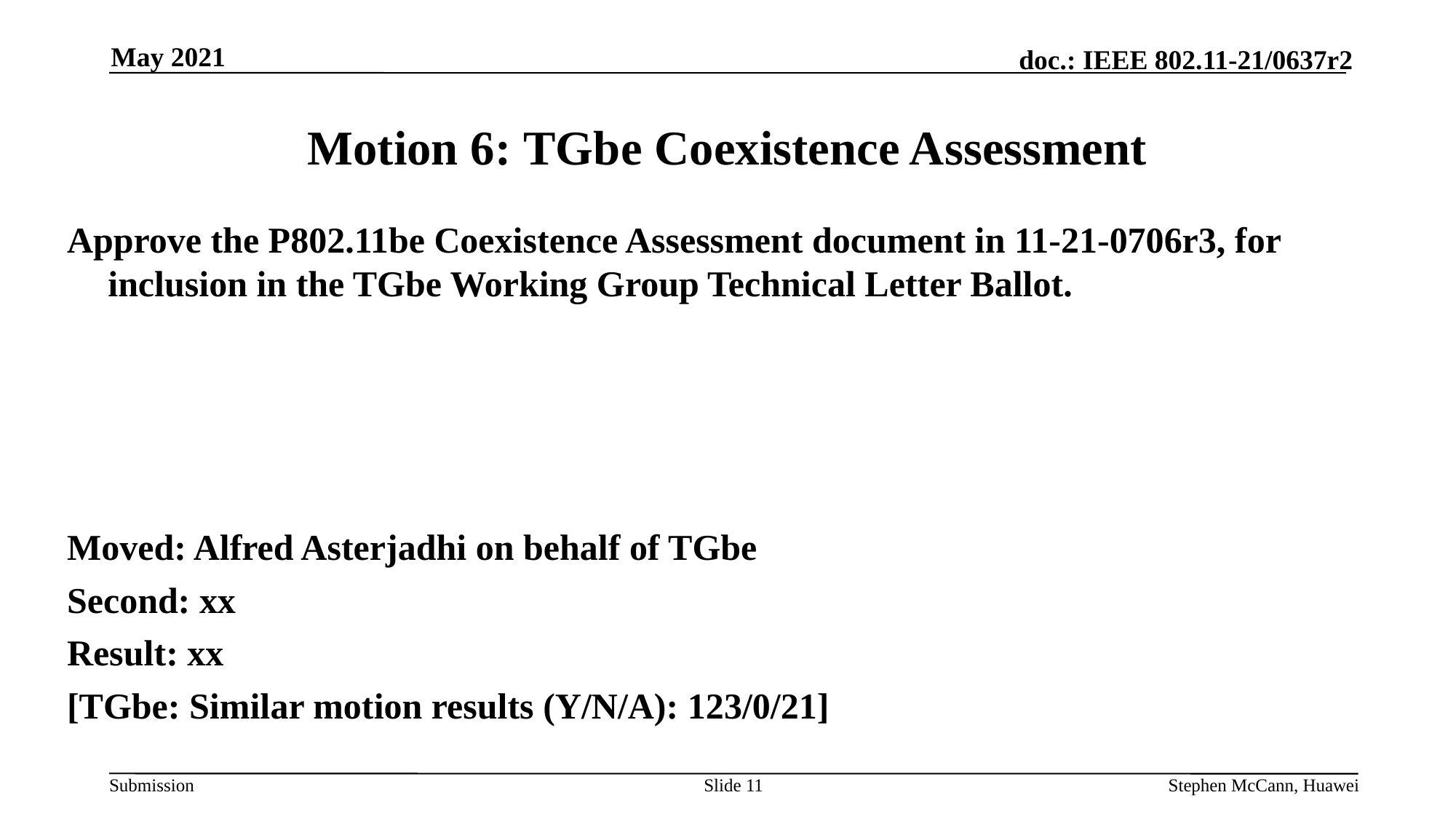

May 2021
# Motion 6: TGbe Coexistence Assessment
Approve the P802.11be Coexistence Assessment document in 11-21-0706r3, for inclusion in the TGbe Working Group Technical Letter Ballot.

Moved: Alfred Asterjadhi on behalf of TGbe
Second: xx
Result: xx
[TGbe: Similar motion results (Y/N/A): 123/0/21]

Slide 11
Stephen McCann, Huawei